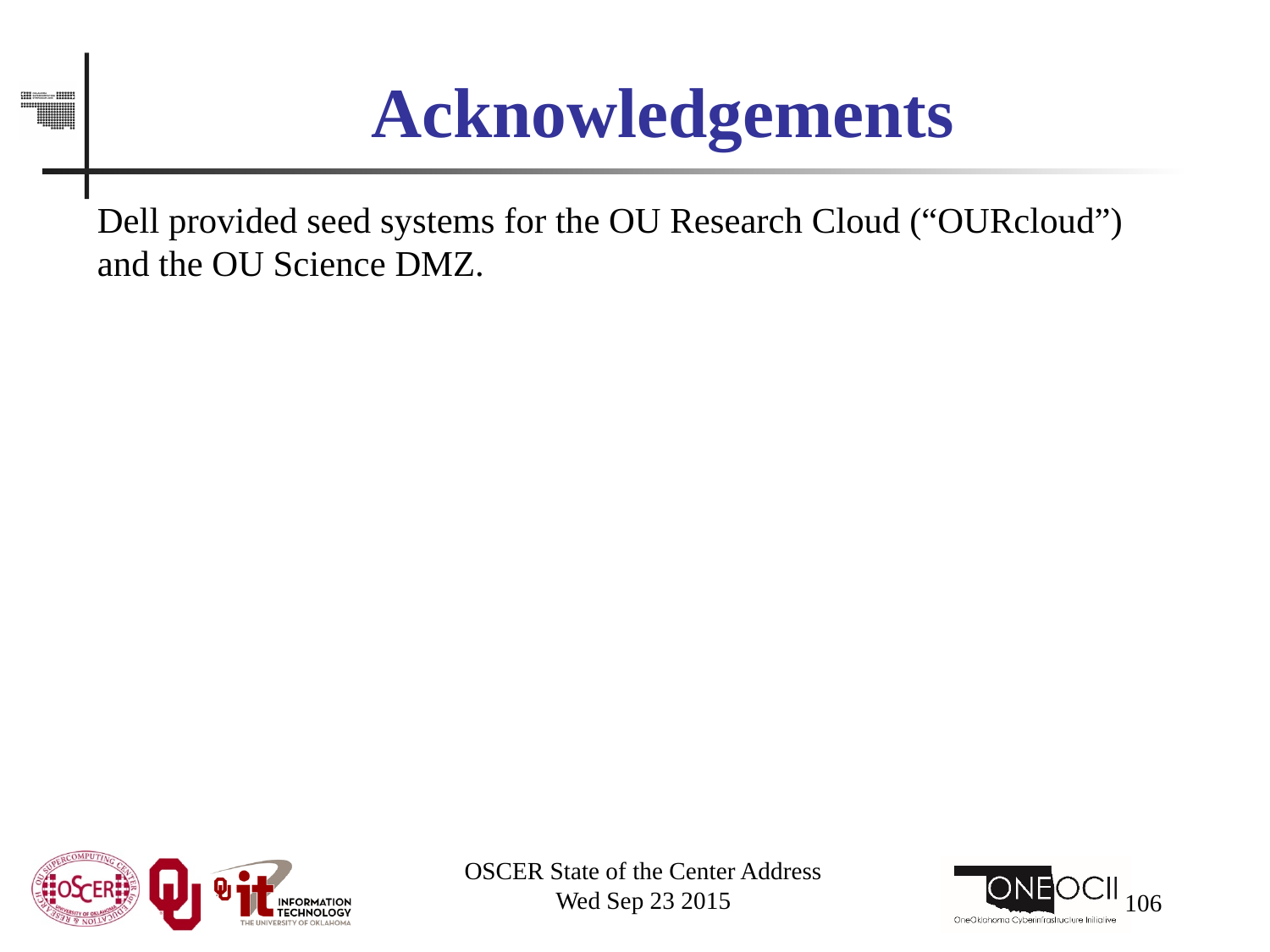

# Acknowledgements
Dell provided seed systems for the OU Research Cloud (“OURcloud”) and the OU Science DMZ.
OSCER State of the Center Address
Wed Sep 23 2015
106